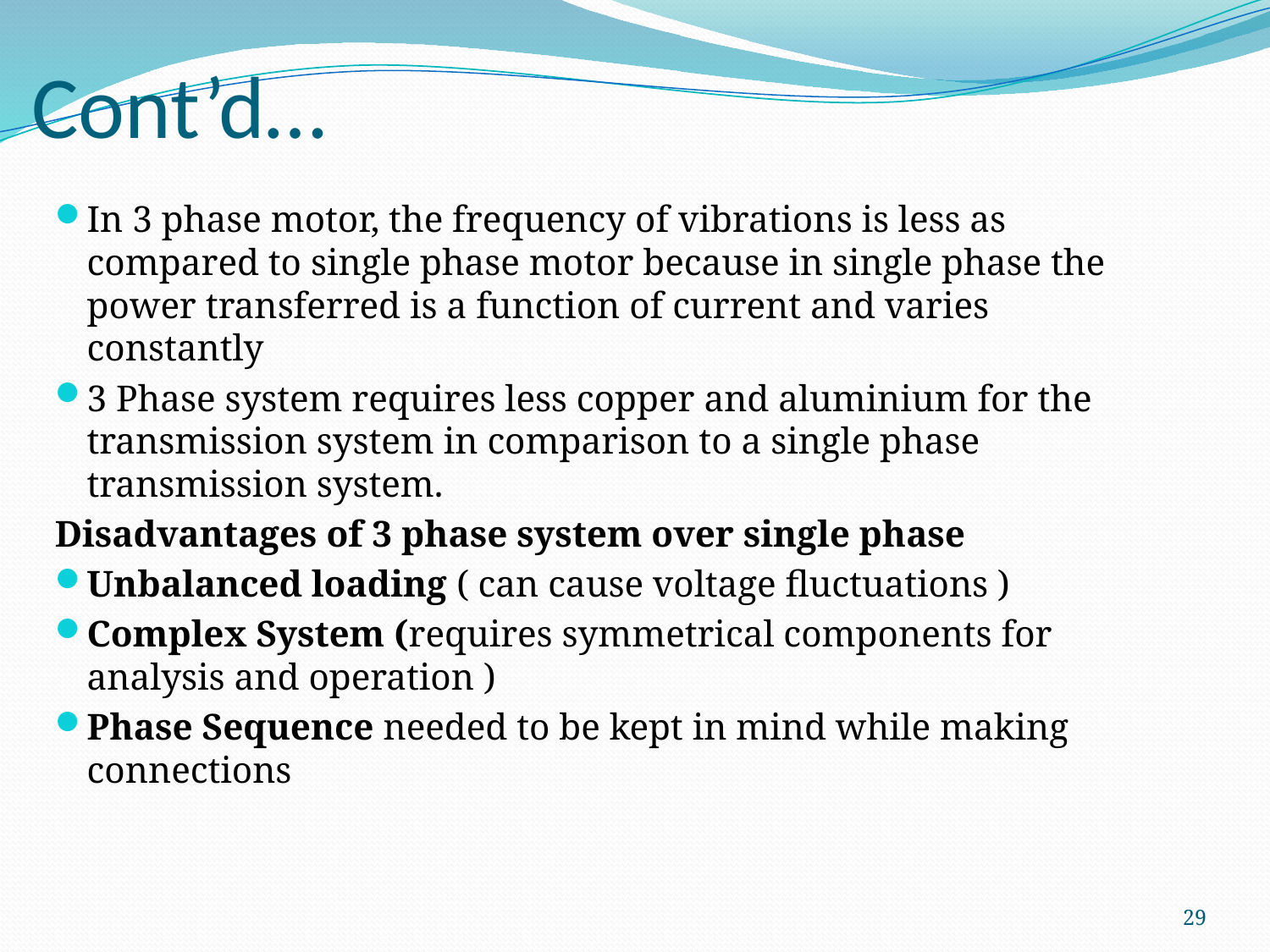

# Cont’d…
In 3 phase motor, the frequency of vibrations is less as compared to single phase motor because in single phase the power transferred is a function of current and varies constantly
3 Phase system requires less copper and aluminium for the transmission system in comparison to a single phase transmission system.
Disadvantages of 3 phase system over single phase
Unbalanced loading ( can cause voltage fluctuations )
Complex System (requires symmetrical components for analysis and operation )
Phase Sequence needed to be kept in mind while making connections

29